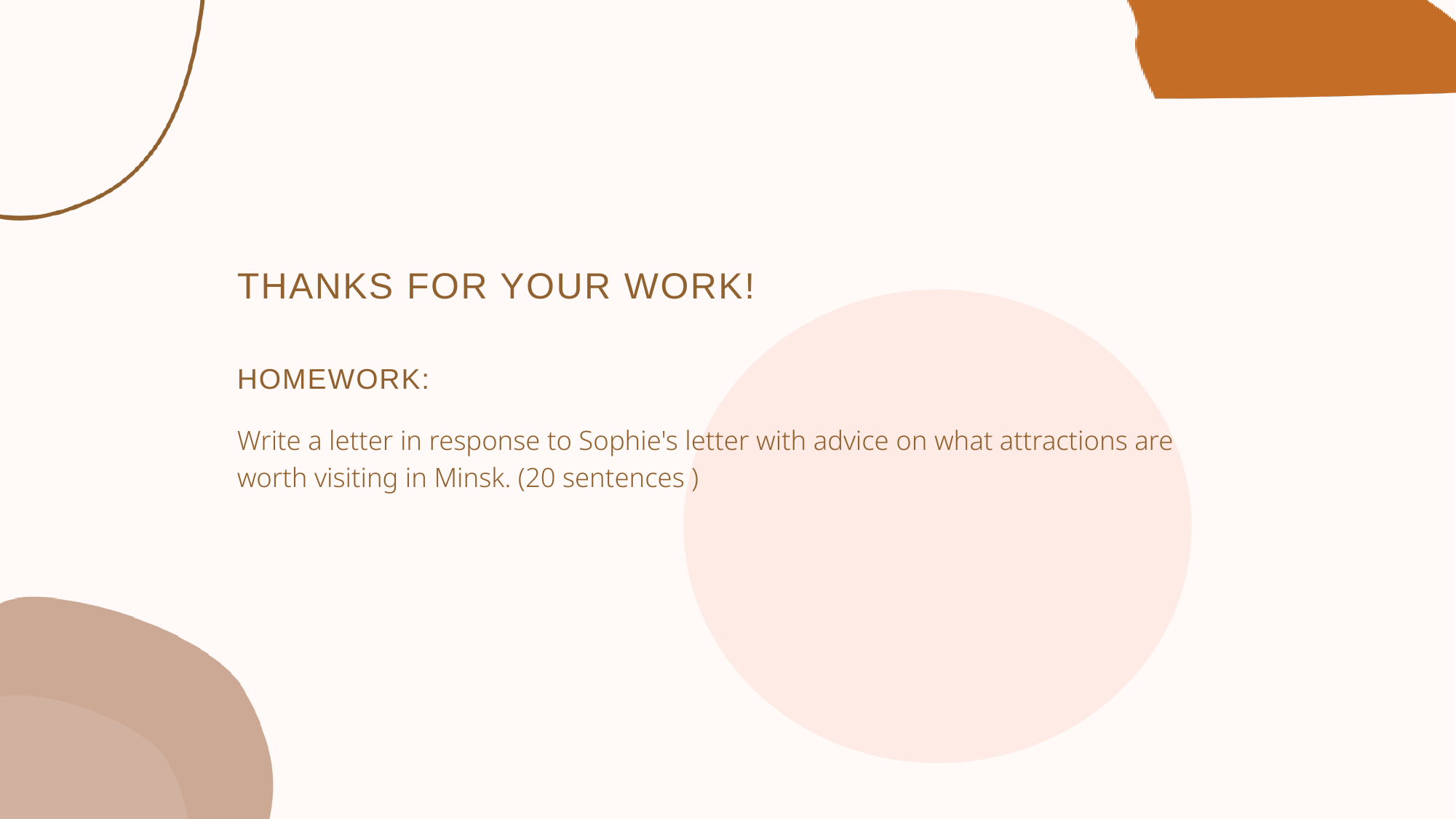

THANKS FOR YOUR WORK!

HOMEWORK:
Write a letter in response to Sophie's letter with advice on what attractions are worth visiting in Minsk. (20 sentences )